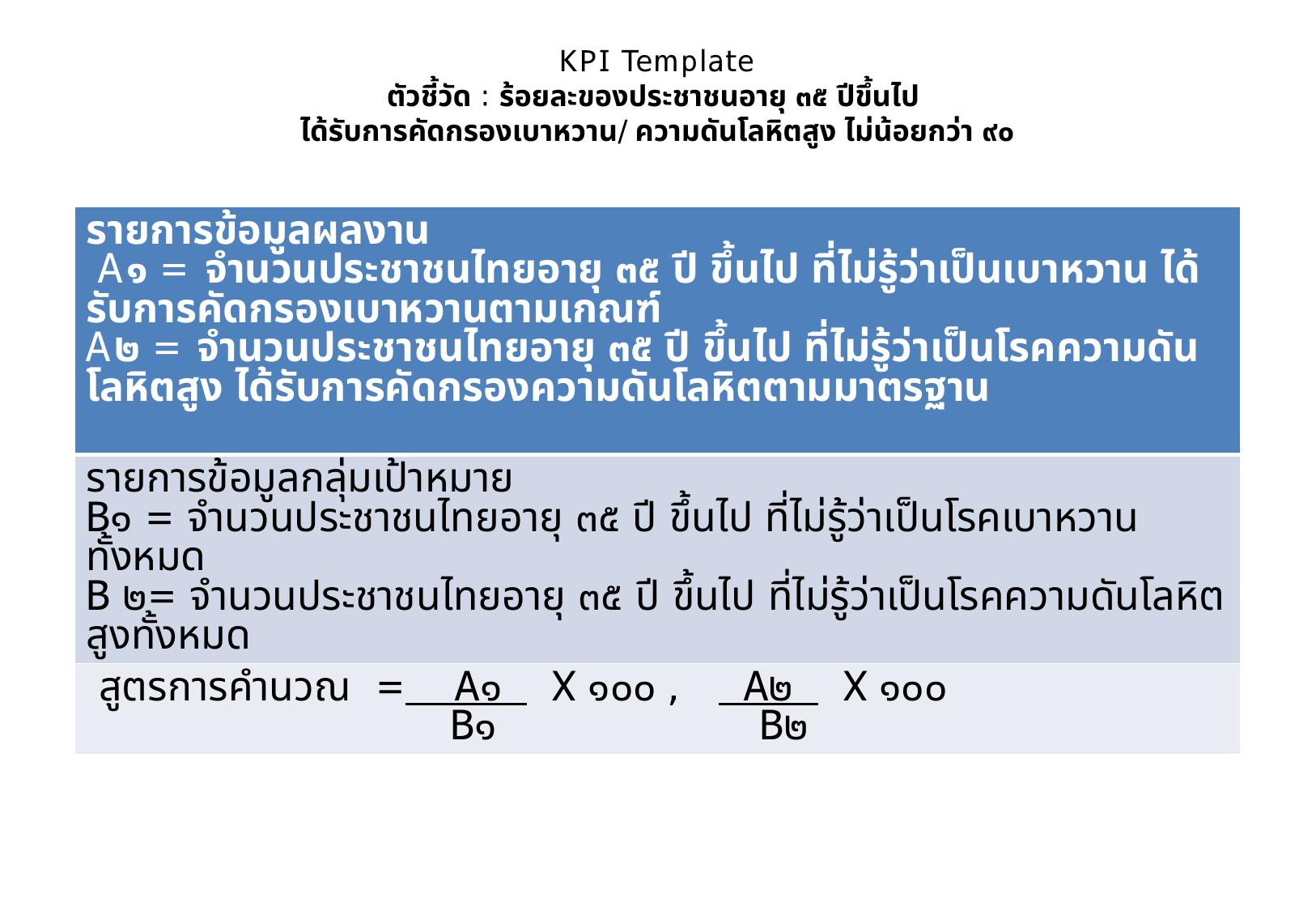

# KPI Template ตัวชี้วัด : ร้อยละของประชาชนอายุ ๓๕ ปีขึ้นไป ได้รับการคัดกรองเบาหวาน/ความดันโลหิตสูง ไม่น้อยกว่า ๙๐
| รายการข้อมูลผลงาน A๑ = จำนวนประชาชนไทยอายุ ๓๕ ปี ขึ้นไป ที่ไม่รู้ว่าเป็นเบาหวาน ได้รับการคัดกรองเบาหวานตามเกณฑ์ A๒ = จำนวนประชาชนไทยอายุ ๓๕ ปี ขึ้นไป ที่ไม่รู้ว่าเป็นโรคความดันโลหิตสูง ได้รับการคัดกรองความดันโลหิตตามมาตรฐาน |
| --- |
| รายการข้อมูลกลุ่มเป้าหมาย B๑ = จำนวนประชาชนไทยอายุ ๓๕ ปี ขึ้นไป ที่ไม่รู้ว่าเป็นโรคเบาหวานทั้งหมด B ๒= จำนวนประชาชนไทยอายุ ๓๕ ปี ขึ้นไป ที่ไม่รู้ว่าเป็นโรคความดันโลหิตสูงทั้งหมด |
| สูตรการคำนวณ = A๑ X ๑๐๐ , A๒ X ๑๐๐ B๑ B๒ |